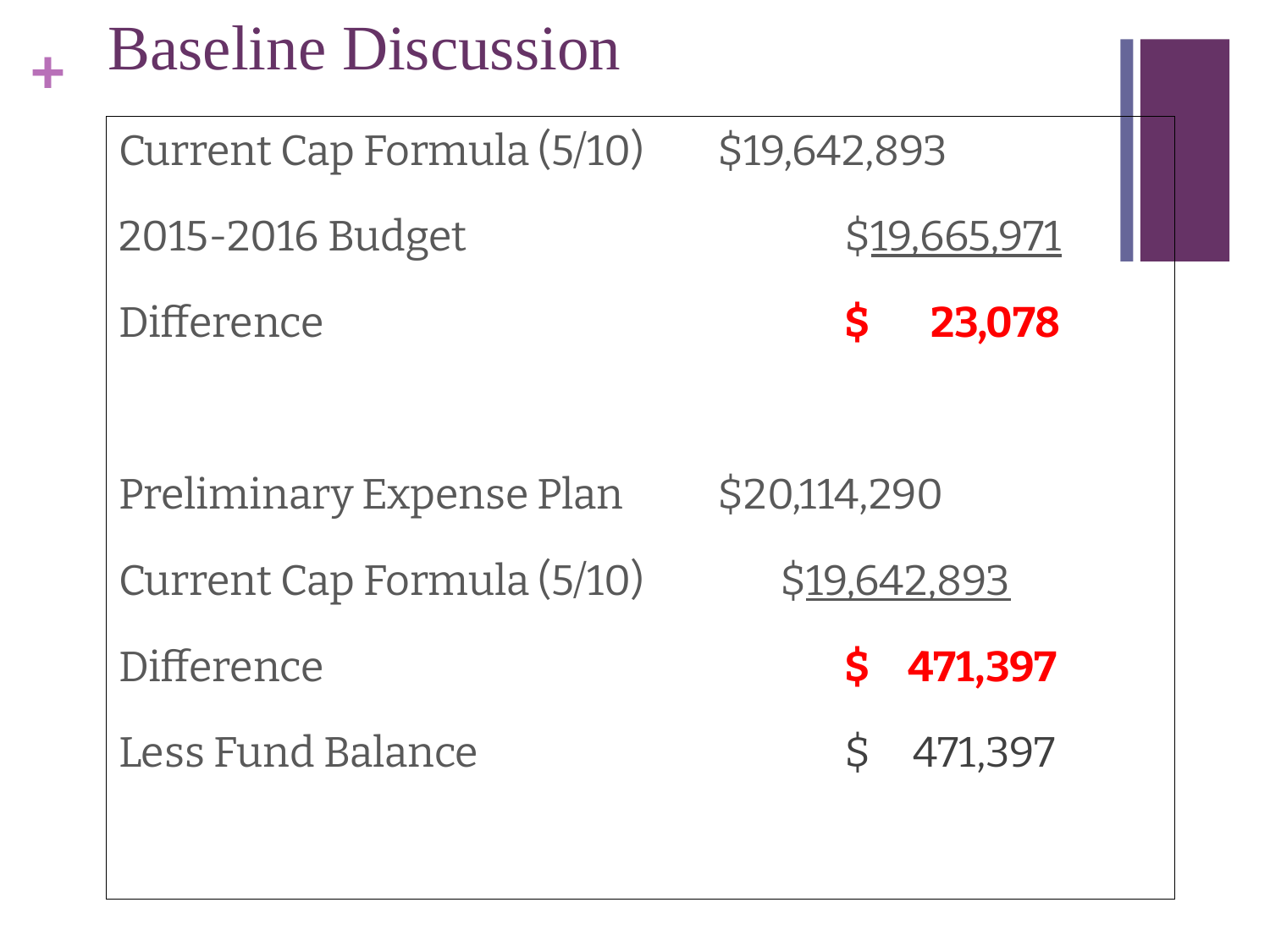

# Baseline Discussion
Current Cap Formula (5/10)	       $19,642,893
2015-2016 Budget			       $19,665,971
Difference				       $        23,078

Preliminary Expense Plan 	       $20,114,290
Current Cap Formula (5/10)                $19,642,893
Difference				       $     471,397
Less Fund Balance		       	       $     471,397